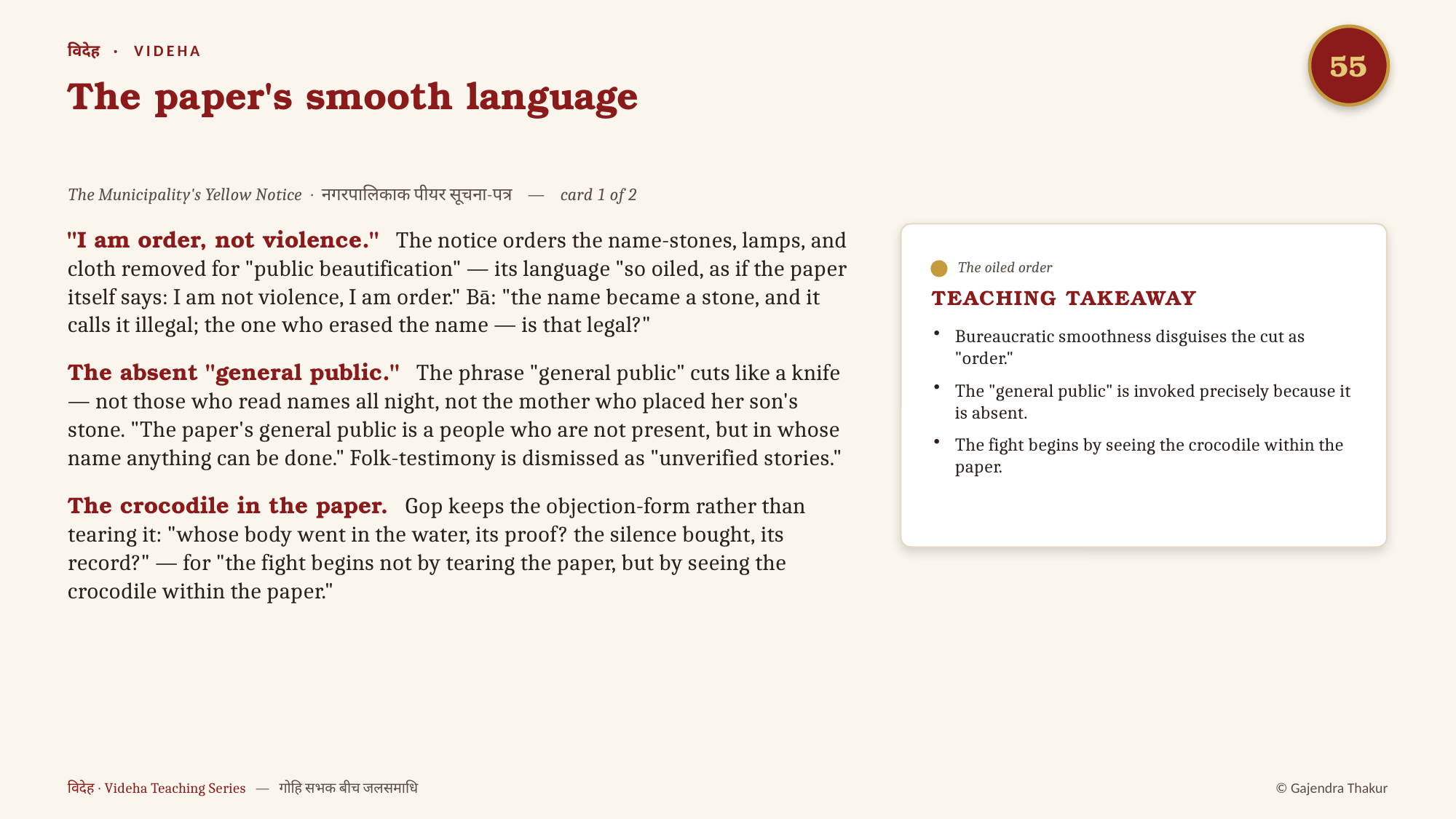

55
विदेह  ·  VIDEHA
The paper's smooth language
The Municipality's Yellow Notice  ·  नगरपालिकाक पीयर सूचना-पत्र    —    card 1 of 2
"I am order, not violence."  The notice orders the name-stones, lamps, and cloth removed for "public beautification" — its language "so oiled, as if the paper itself says: I am not violence, I am order." Bā: "the name became a stone, and it calls it illegal; the one who erased the name — is that legal?"
The absent "general public."  The phrase "general public" cuts like a knife — not those who read names all night, not the mother who placed her son's stone. "The paper's general public is a people who are not present, but in whose name anything can be done." Folk-testimony is dismissed as "unverified stories."
The crocodile in the paper.  Gop keeps the objection-form rather than tearing it: "whose body went in the water, its proof? the silence bought, its record?" — for "the fight begins not by tearing the paper, but by seeing the crocodile within the paper."

The oiled order

TEACHING TAKEAWAY
Bureaucratic smoothness disguises the cut as "order."
The "general public" is invoked precisely because it is absent.
The fight begins by seeing the crocodile within the paper.
विदेह · Videha Teaching Series   —   गोहि सभक बीच जलसमाधि
© Gajendra Thakur